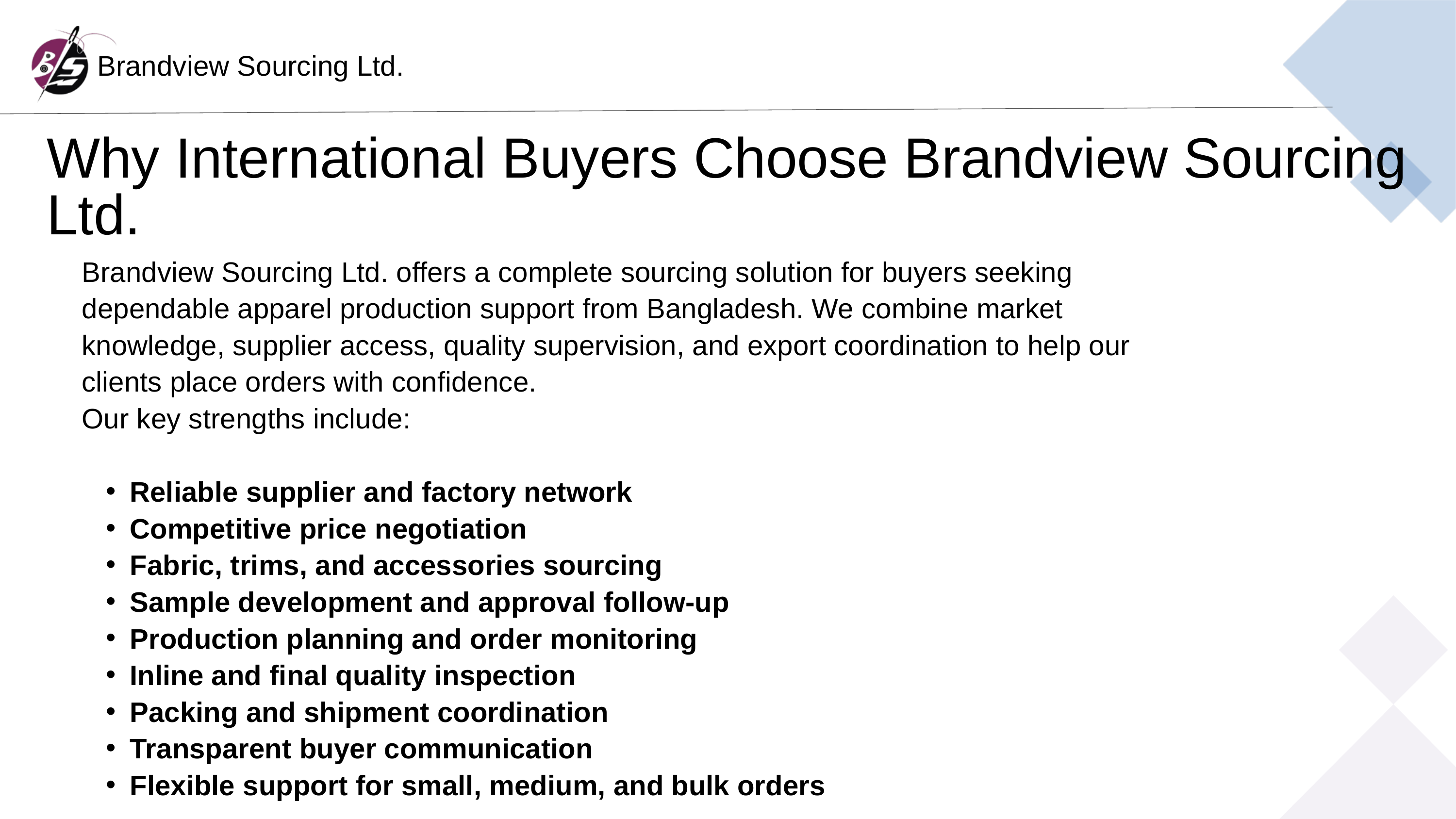

Brandview Sourcing Ltd.

Why International Buyers Choose Brandview Sourcing Ltd.
Brandview Sourcing Ltd. offers a complete sourcing solution for buyers seeking dependable apparel production support from Bangladesh. We combine market knowledge, supplier access, quality supervision, and export coordination to help our clients place orders with confidence.
Our key strengths include:

Reliable supplier and factory network
Competitive price negotiation
Fabric, trims, and accessories sourcing
Sample development and approval follow-up
Production planning and order monitoring
Inline and final quality inspection
Packing and shipment coordination
Transparent buyer communication
Flexible support for small, medium, and bulk orders